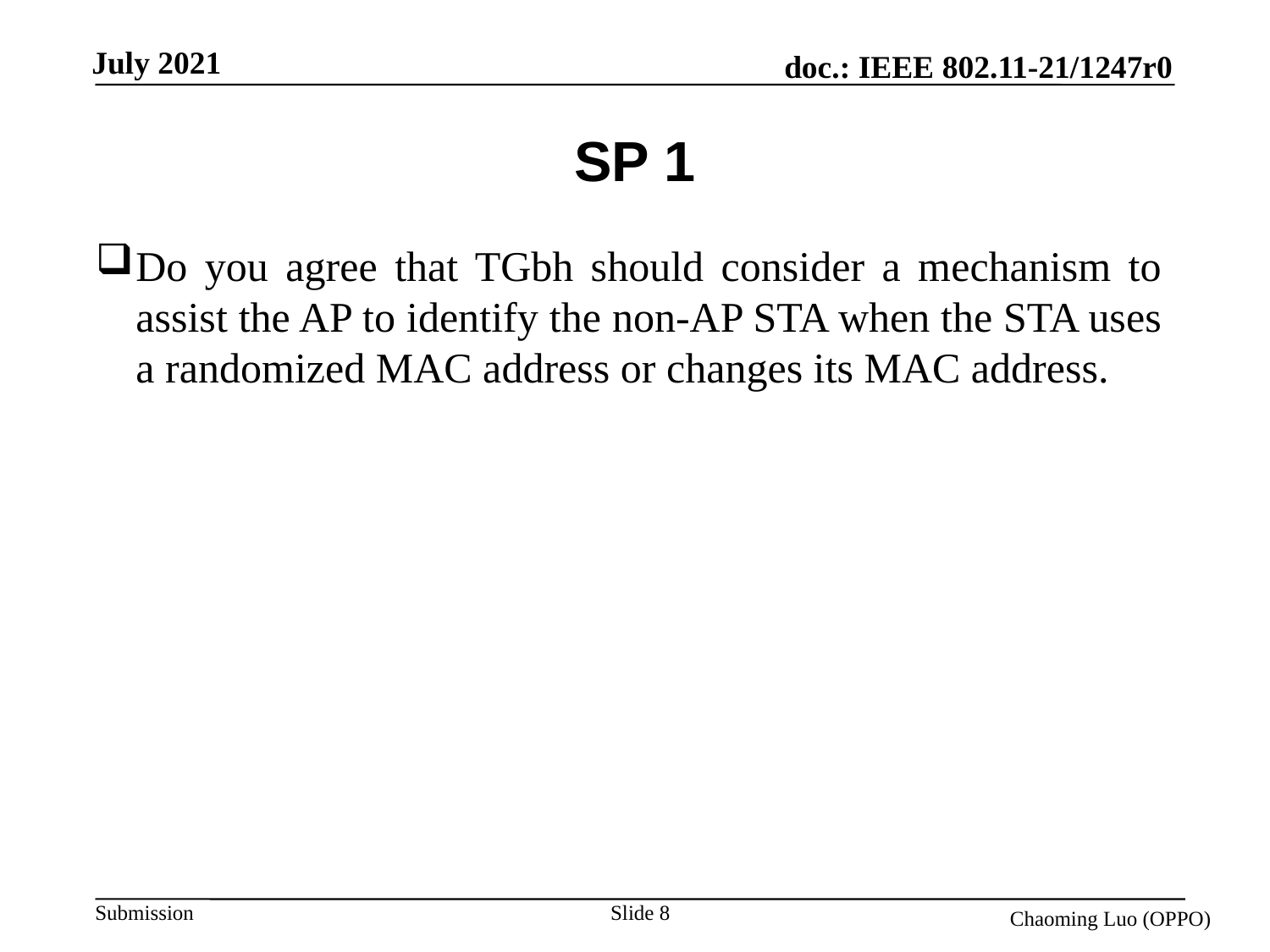

# SP 1
Do you agree that TGbh should consider a mechanism to assist the AP to identify the non-AP STA when the STA uses a randomized MAC address or changes its MAC address.

Slide 8
Chaoming Luo (OPPO)